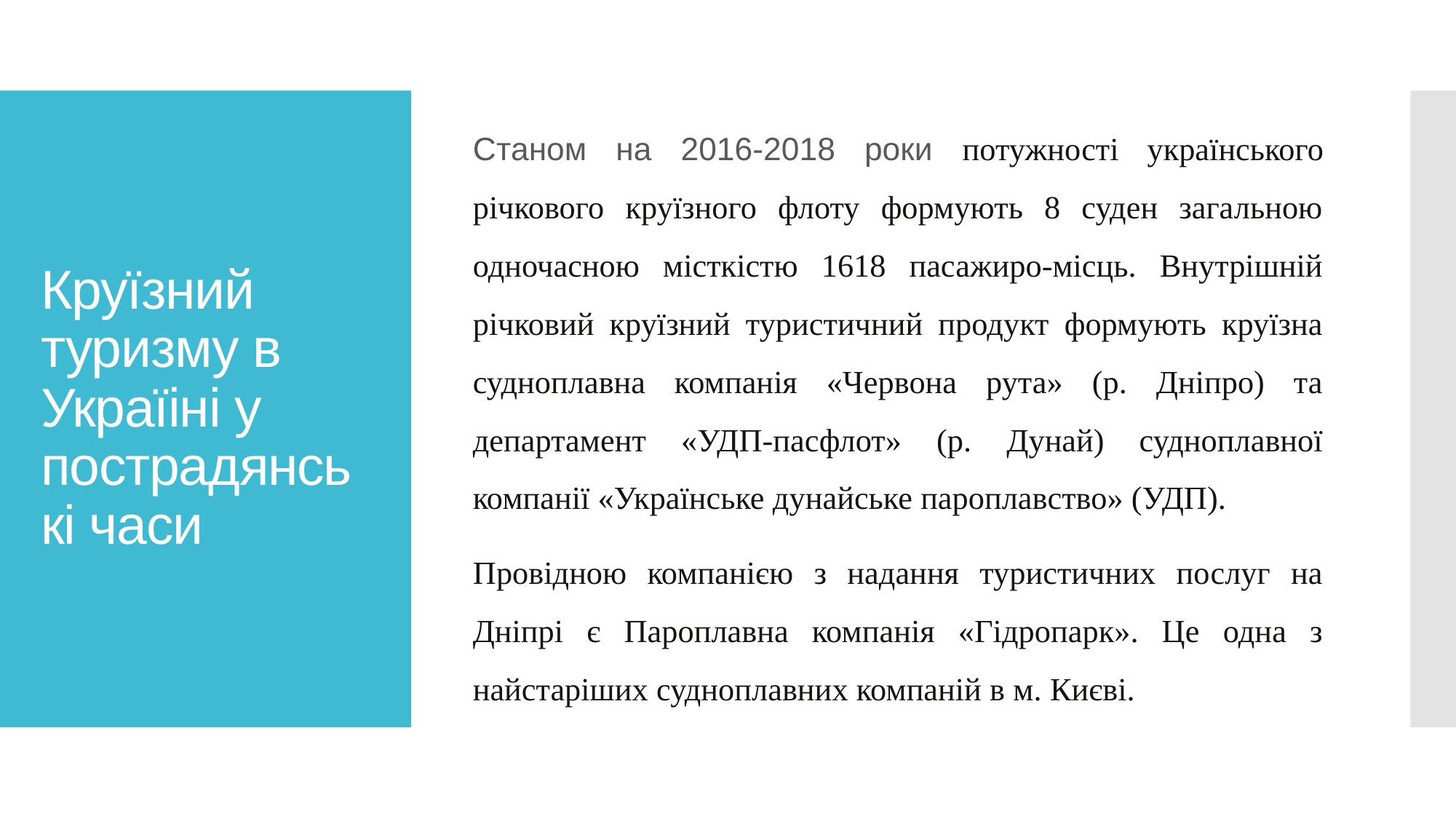

Станом на 2016-2018 роки потужності українського річкового круїзного флоту формують 8 суден загальною одночасною місткістю 1618 пасажиро-місць. Внутрішній річковий круїзний туристичний продукт формують круїзна судноплавна компанія «Червона рута» (р. Дніпро) та департамент «УДП-пасфлот» (р. Дунай) судноплавної компанії «Українське дунайське пароплавство» (УДП).
Провідною компанією з надання туристичних послуг на Дніпрі є Пароплавна компанія «Гідропарк». Це одна з найстаріших судноплавних компаній в м. Києві.

# Круїзний туризму в Україіні у пострадянські часи